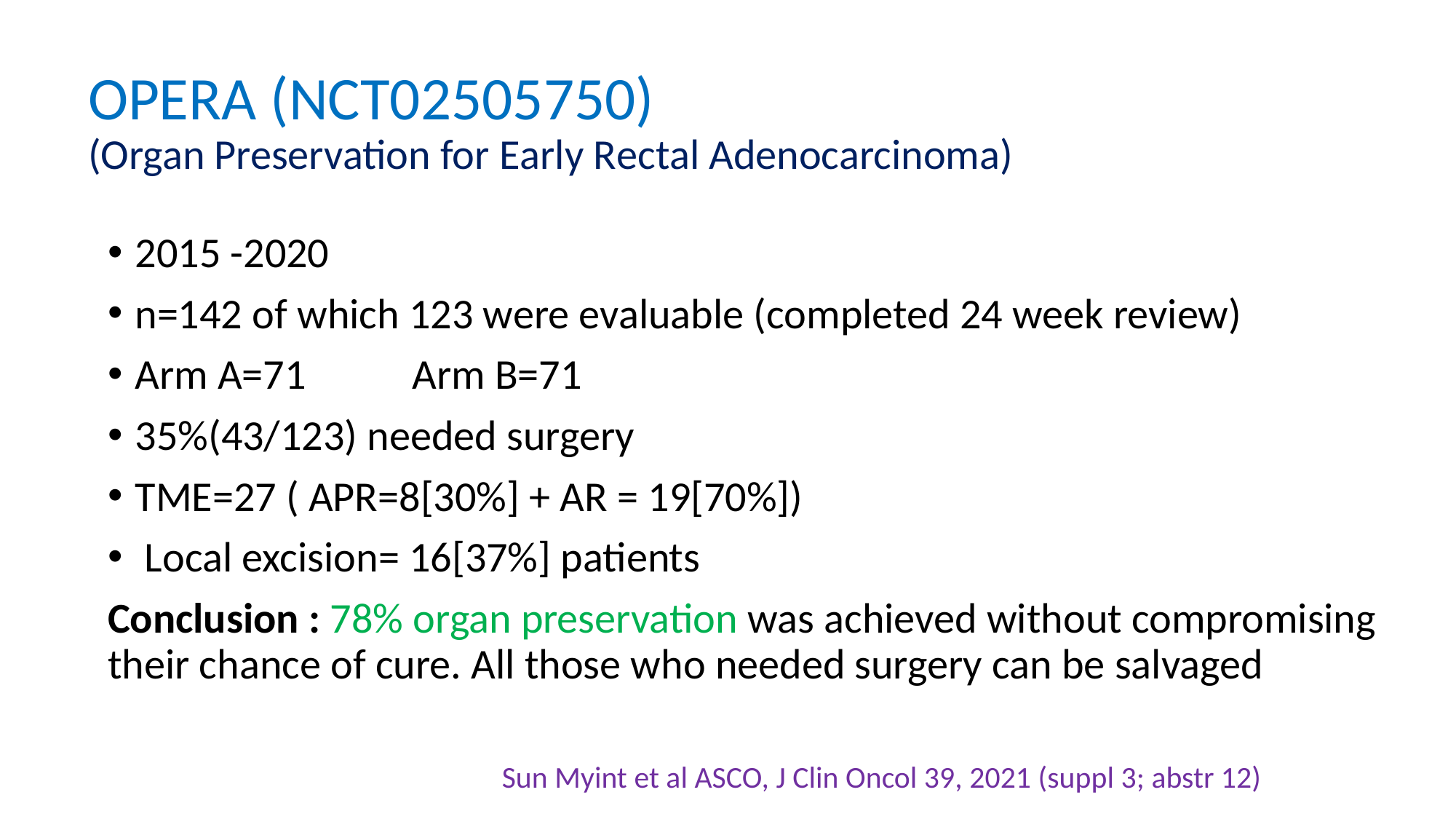

# OPERA (NCT02505750) (Organ Preservation for Early Rectal Adenocarcinoma)
2015 -2020
n=142 of which 123 were evaluable (completed 24 week review)
Arm A=71           Arm B=71
35%(43/123) needed surgery
TME=27 ( APR=8[30%] + AR = 19[70%])
 Local excision= 16[37%] patients
Conclusion : 78% organ preservation was achieved without compromising their chance of cure. All those who needed surgery can be salvaged

Sun Myint et al ASCO, J Clin Oncol 39, 2021 (suppl 3; abstr 12)